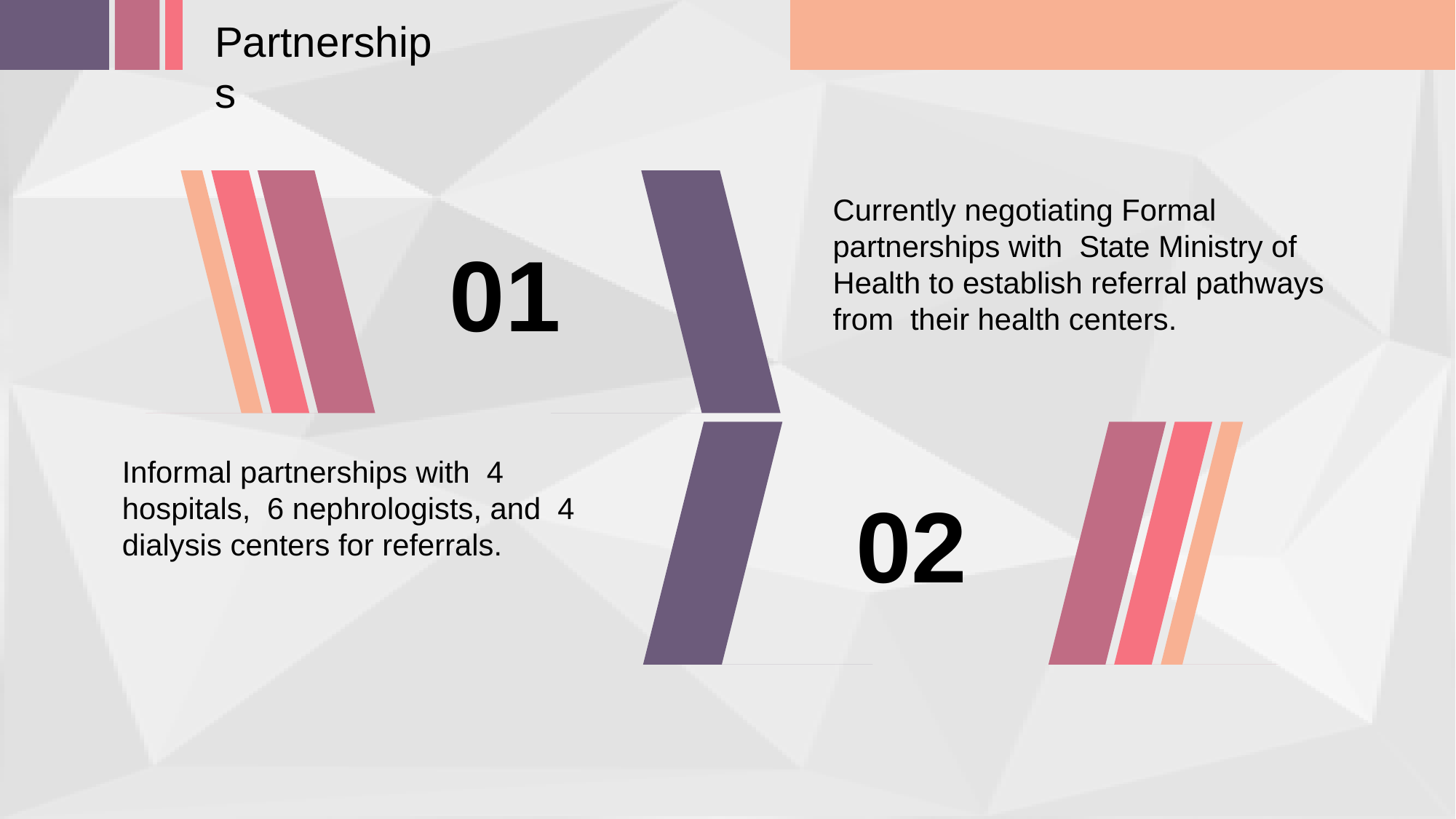

Partnerships

Currently negotiating Formal partnerships with  State Ministry of Health to establish referral pathways from  their health centers.
01

Informal partnerships with  4 hospitals,  6 nephrologists, and  4 dialysis centers for referrals.

02